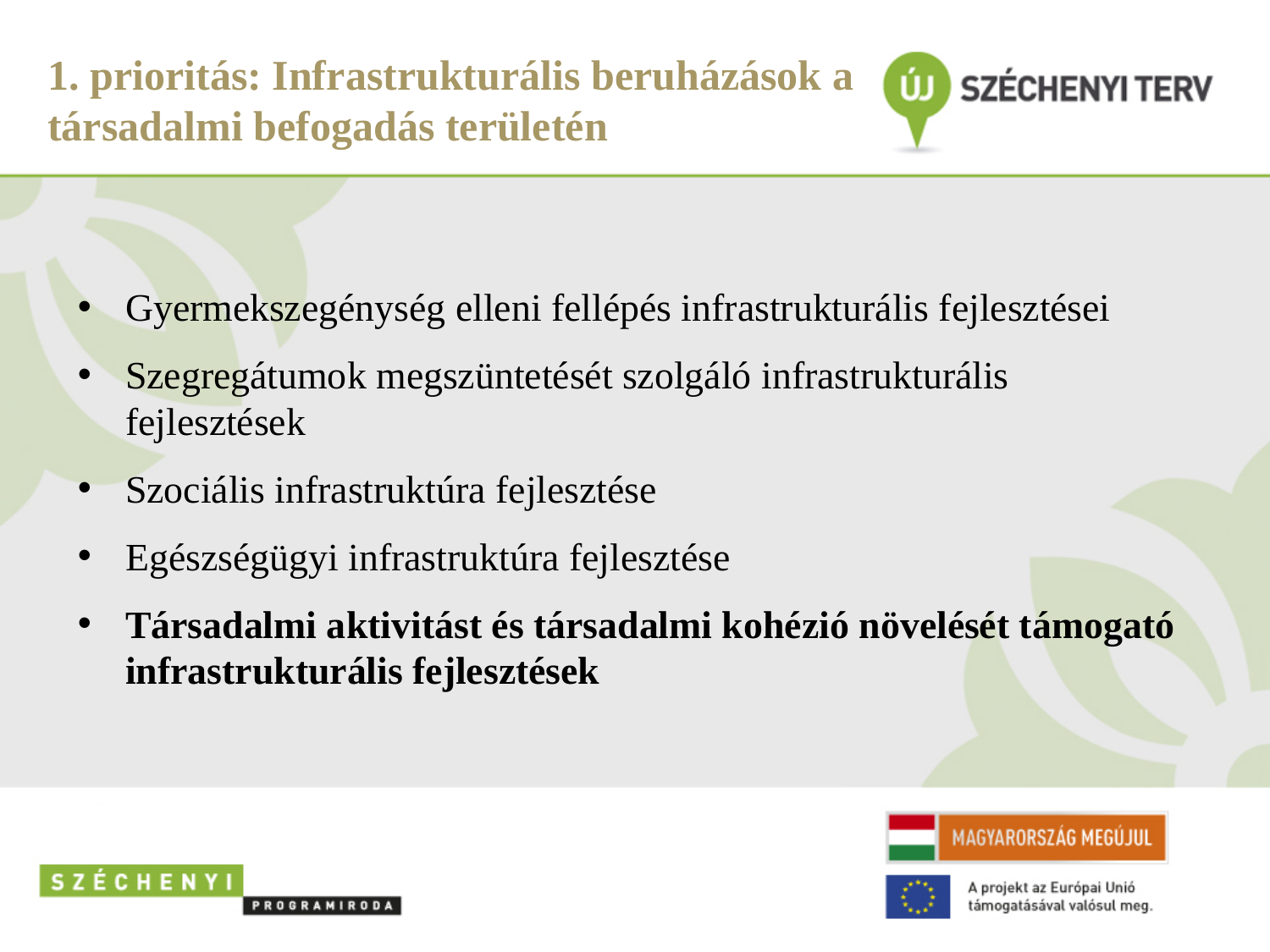

# 1. prioritás: Infrastrukturális beruházások a társadalmi befogadás területén

Gyermekszegénység elleni fellépés infrastrukturális fejlesztései
Szegregátumok megszüntetését szolgáló infrastrukturális fejlesztések
Szociális infrastruktúra fejlesztése
Egészségügyi infrastruktúra fejlesztése
Társadalmi aktivitást és társadalmi kohézió növelését támogató infrastrukturális fejlesztések